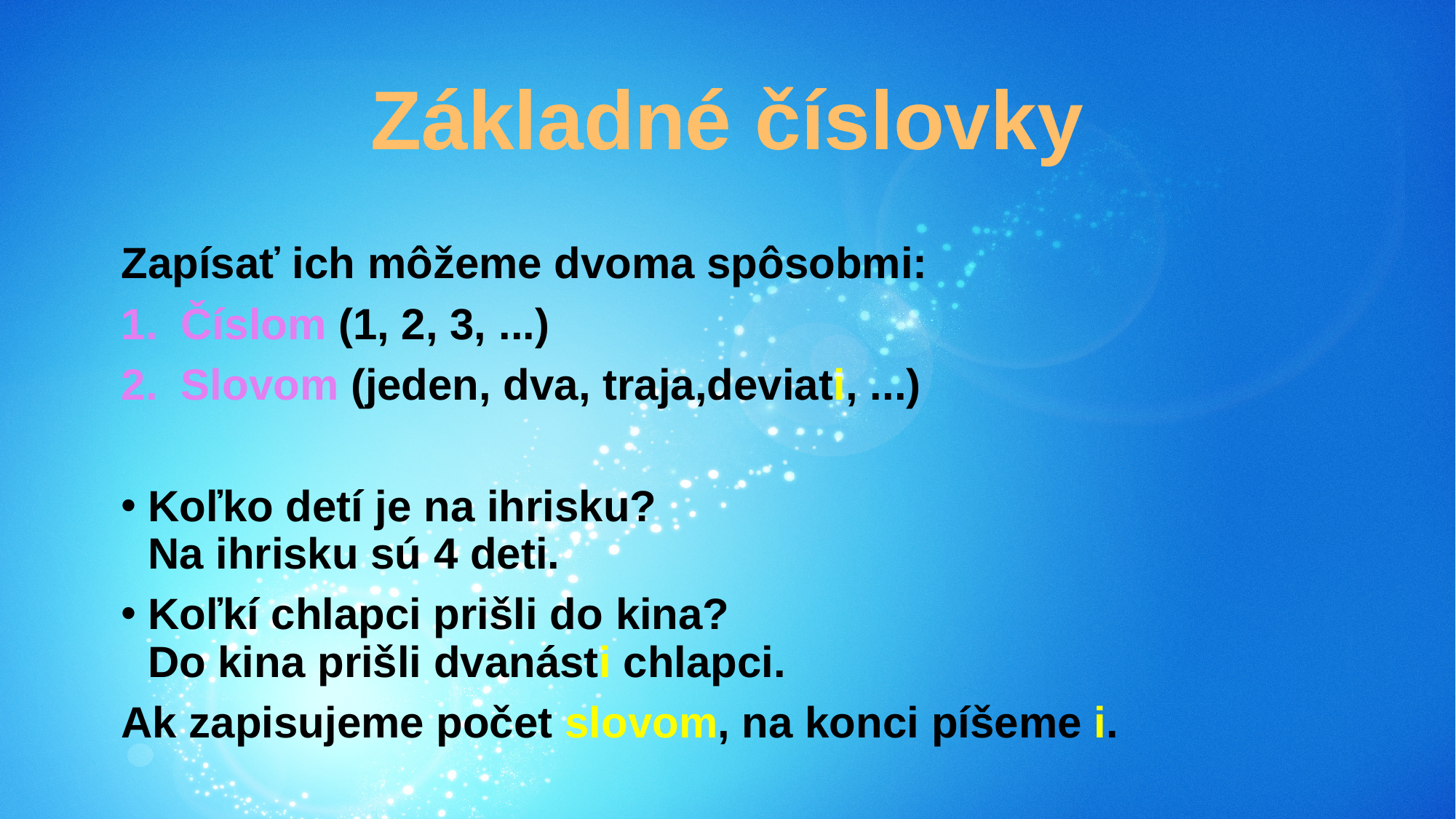

# Základné číslovky
Zapísať ich môžeme dvoma spôsobmi:
Číslom (1, 2, 3, ...)
Slovom (jeden, dva, traja,deviati, ...)

Koľko detí je na ihrisku?
Na ihrisku sú 4 deti.
Koľkí chlapci prišli do kina?
Do kina prišli dvanásti chlapci.
Ak zapisujeme počet slovom, na konci píšeme i.